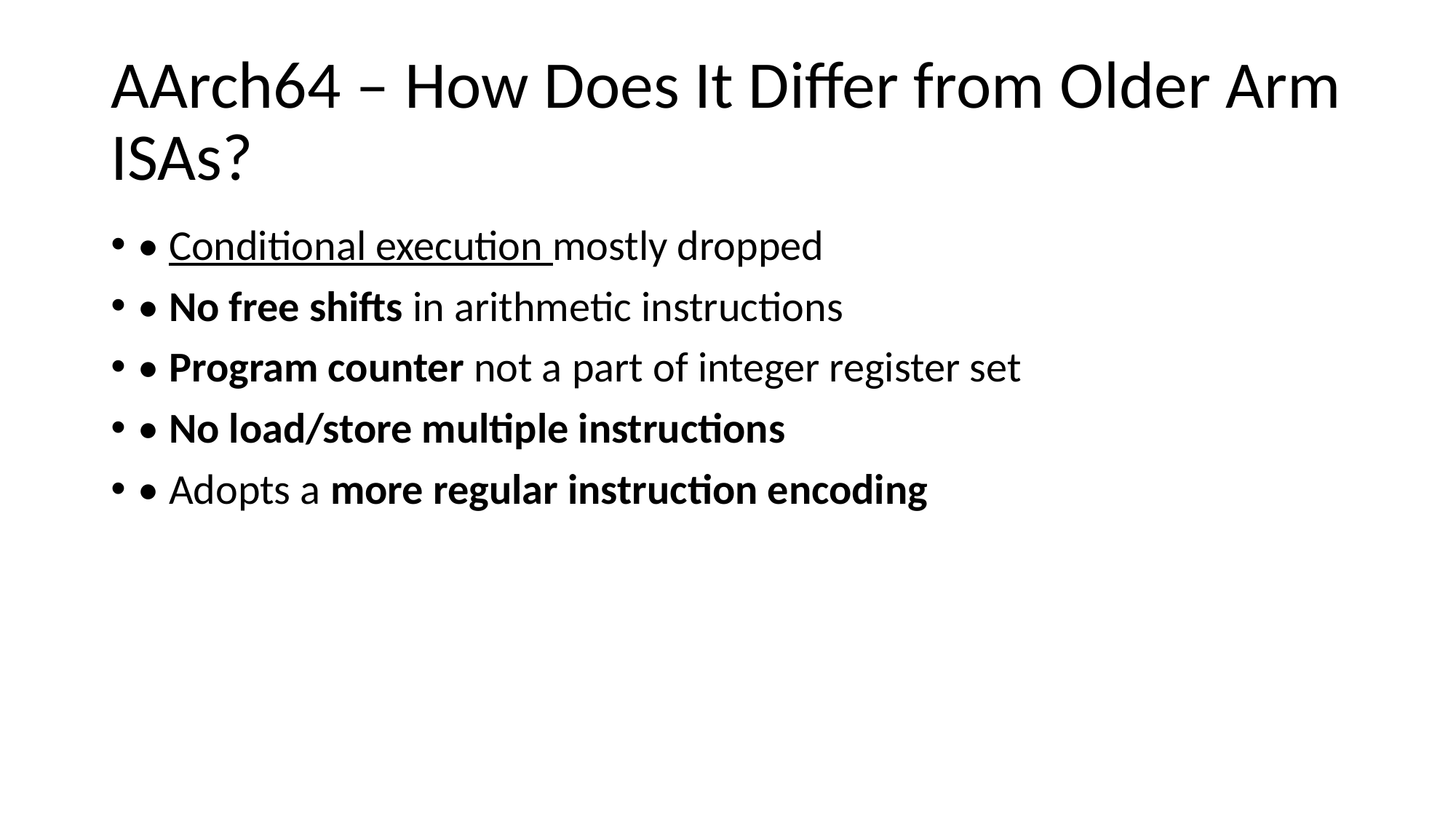

# AArch64 – How Does It Differ from Older Arm ISAs?
• Conditional execution mostly dropped
• No free shifts in arithmetic instructions
• Program counter not a part of integer register set
• No load/store multiple instructions
• Adopts a more regular instruction encoding